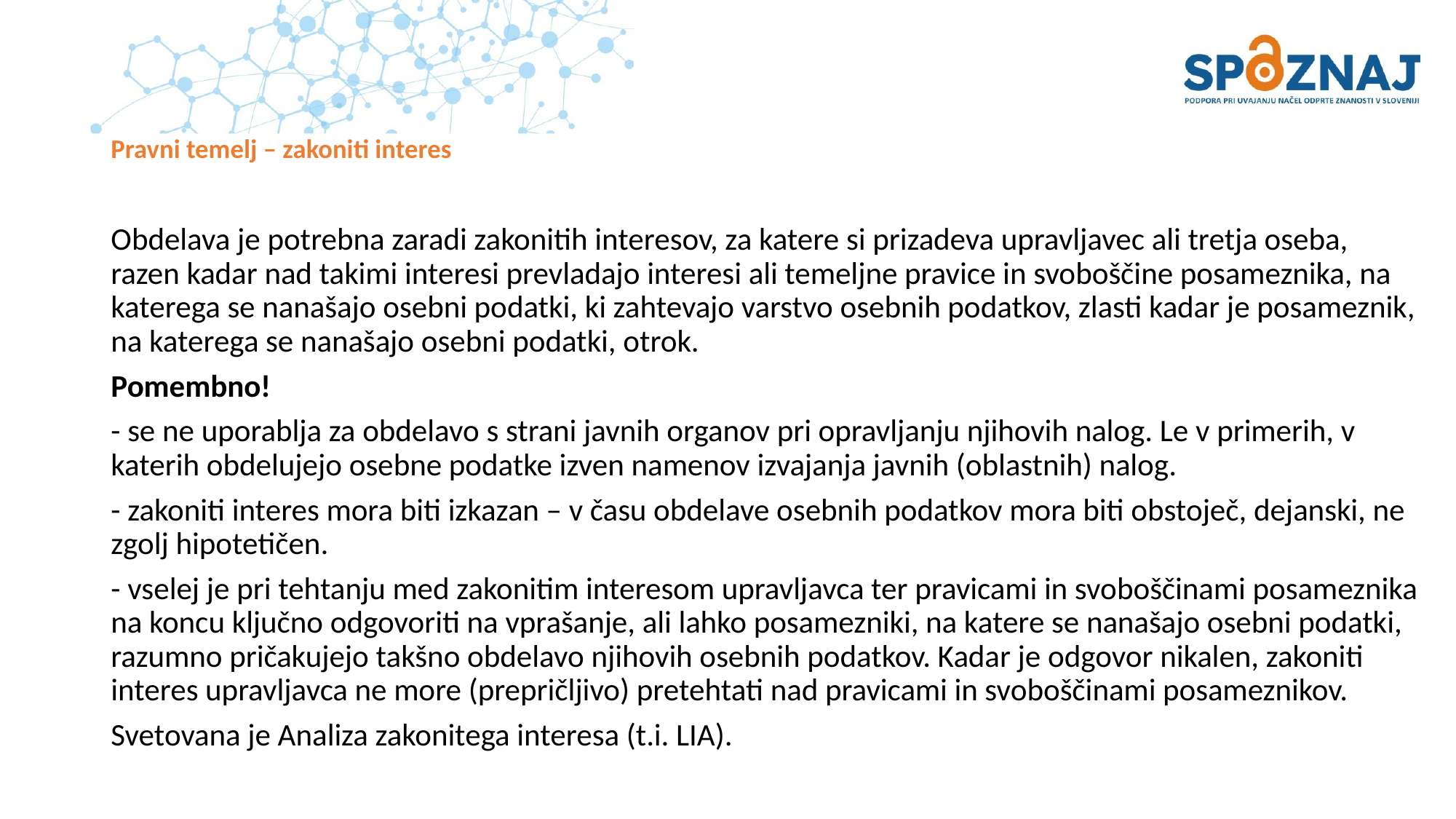

# Pravni temelj – zakoniti interes
Obdelava je potrebna zaradi zakonitih interesov, za katere si prizadeva upravljavec ali tretja oseba, razen kadar nad takimi interesi prevladajo interesi ali temeljne pravice in svoboščine posameznika, na katerega se nanašajo osebni podatki, ki zahtevajo varstvo osebnih podatkov, zlasti kadar je posameznik, na katerega se nanašajo osebni podatki, otrok.
Pomembno!
- se ne uporablja za obdelavo s strani javnih organov pri opravljanju njihovih nalog. Le v primerih, v katerih obdelujejo osebne podatke izven namenov izvajanja javnih (oblastnih) nalog.
- zakoniti interes mora biti izkazan – v času obdelave osebnih podatkov mora biti obstoječ, dejanski, ne zgolj hipotetičen.
- vselej je pri tehtanju med zakonitim interesom upravljavca ter pravicami in svoboščinami posameznika na koncu ključno odgovoriti na vprašanje, ali lahko posamezniki, na katere se nanašajo osebni podatki, razumno pričakujejo takšno obdelavo njihovih osebnih podatkov. Kadar je odgovor nikalen, zakoniti interes upravljavca ne more (prepričljivo) pretehtati nad pravicami in svoboščinami posameznikov.
Svetovana je Analiza zakonitega interesa (t.i. LIA).